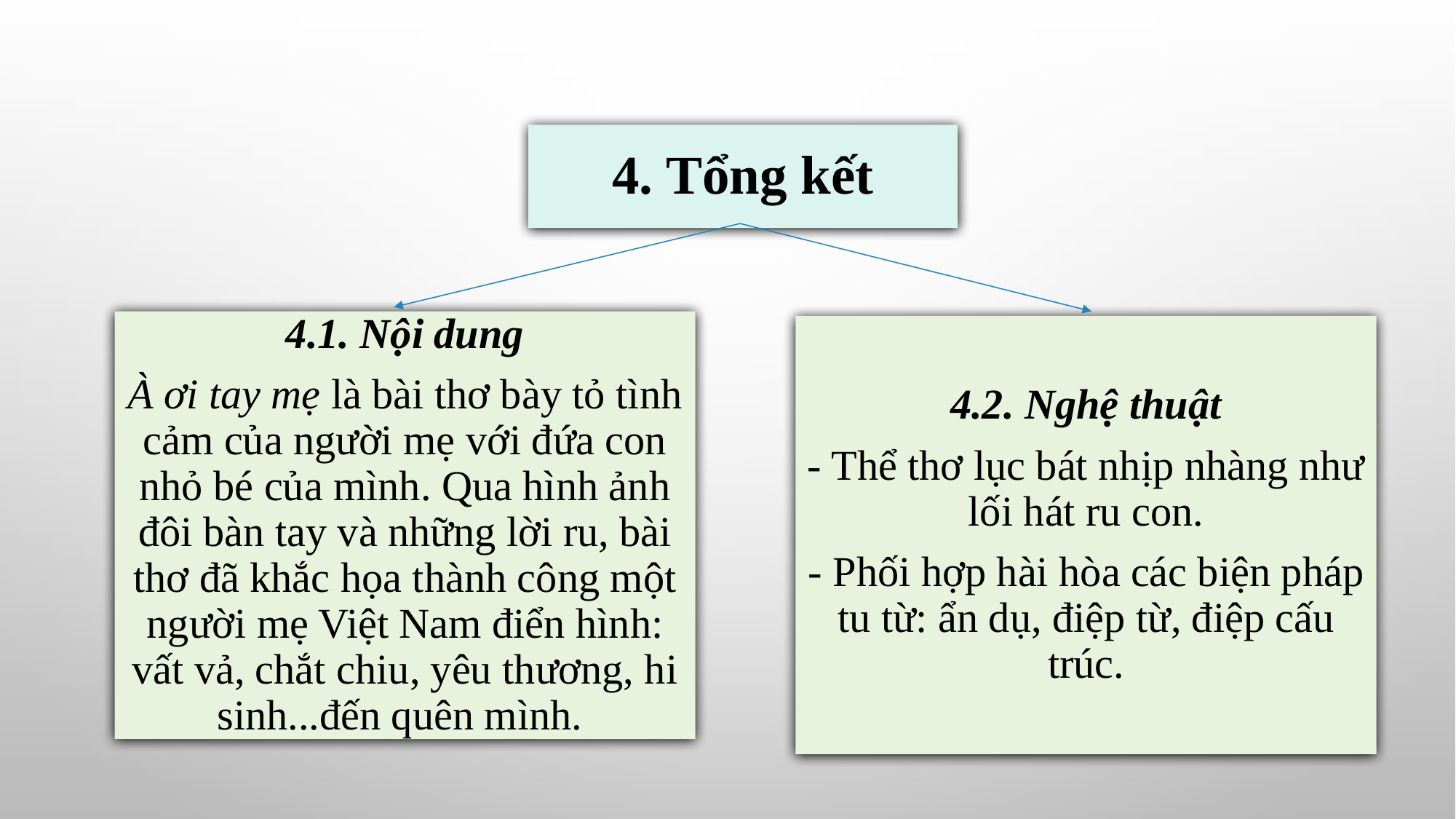

4. Tổng kết
4.1. Nội dung
À ơi tay mẹ là bài thơ bày tỏ tình cảm của người mẹ với đứa con nhỏ bé của mình. Qua hình ảnh đôi bàn tay và những lời ru, bài thơ đã khắc họa thành công một người mẹ Việt Nam điển hình: vất vả, chắt chiu, yêu thương, hi sinh...đến quên mình.
4.2. Nghệ thuật
- Thể thơ lục bát nhịp nhàng như lối hát ru con.
- Phối hợp hài hòa các biện pháp tu từ: ẩn dụ, điệp từ, điệp cấu trúc.